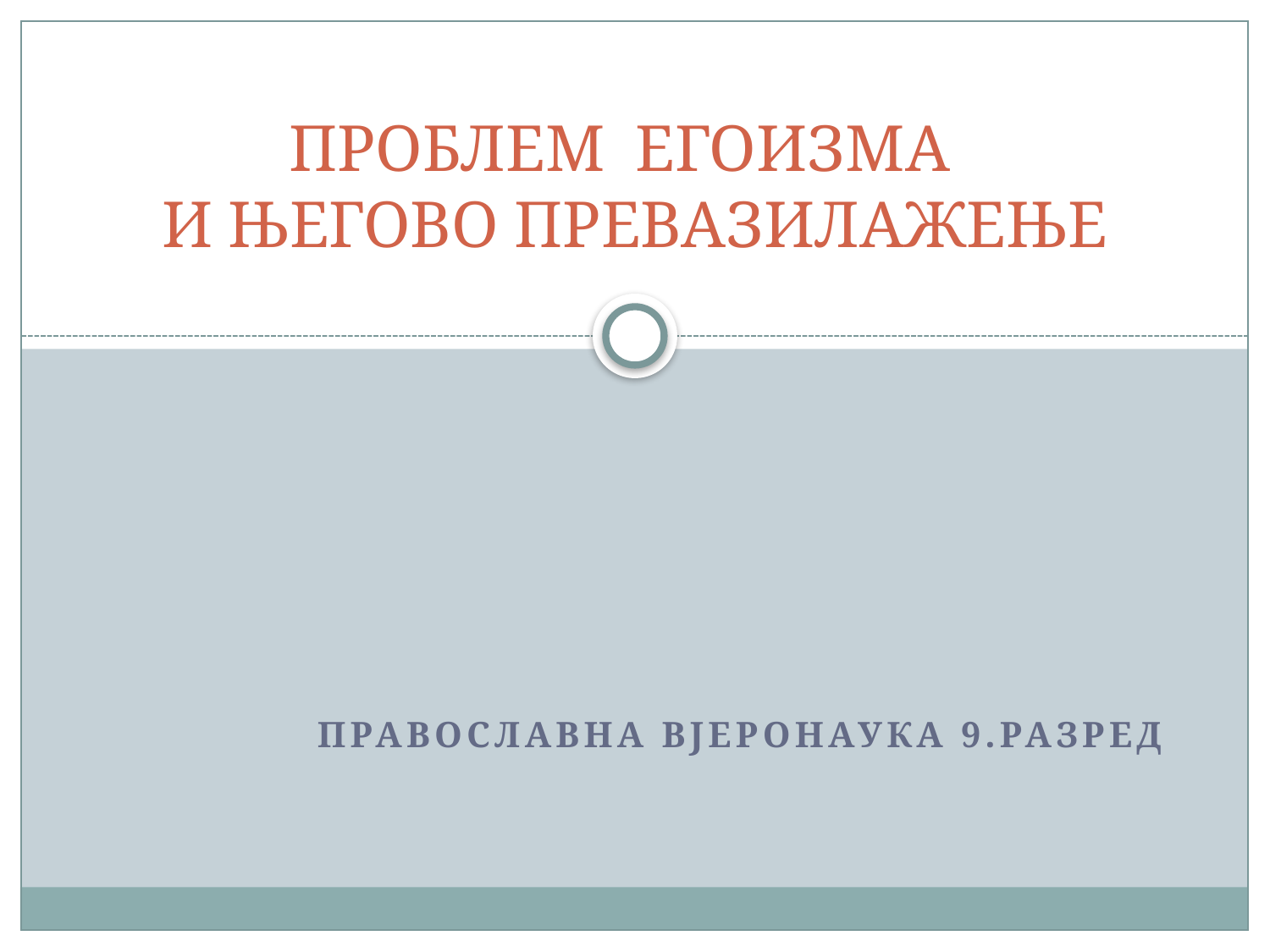

# ПРОБЛЕМ  ЕГОИЗМА И ЊЕГОВО ПРЕВАЗИЛАЖЕЊЕ
Православна вјеронаука 9.разред